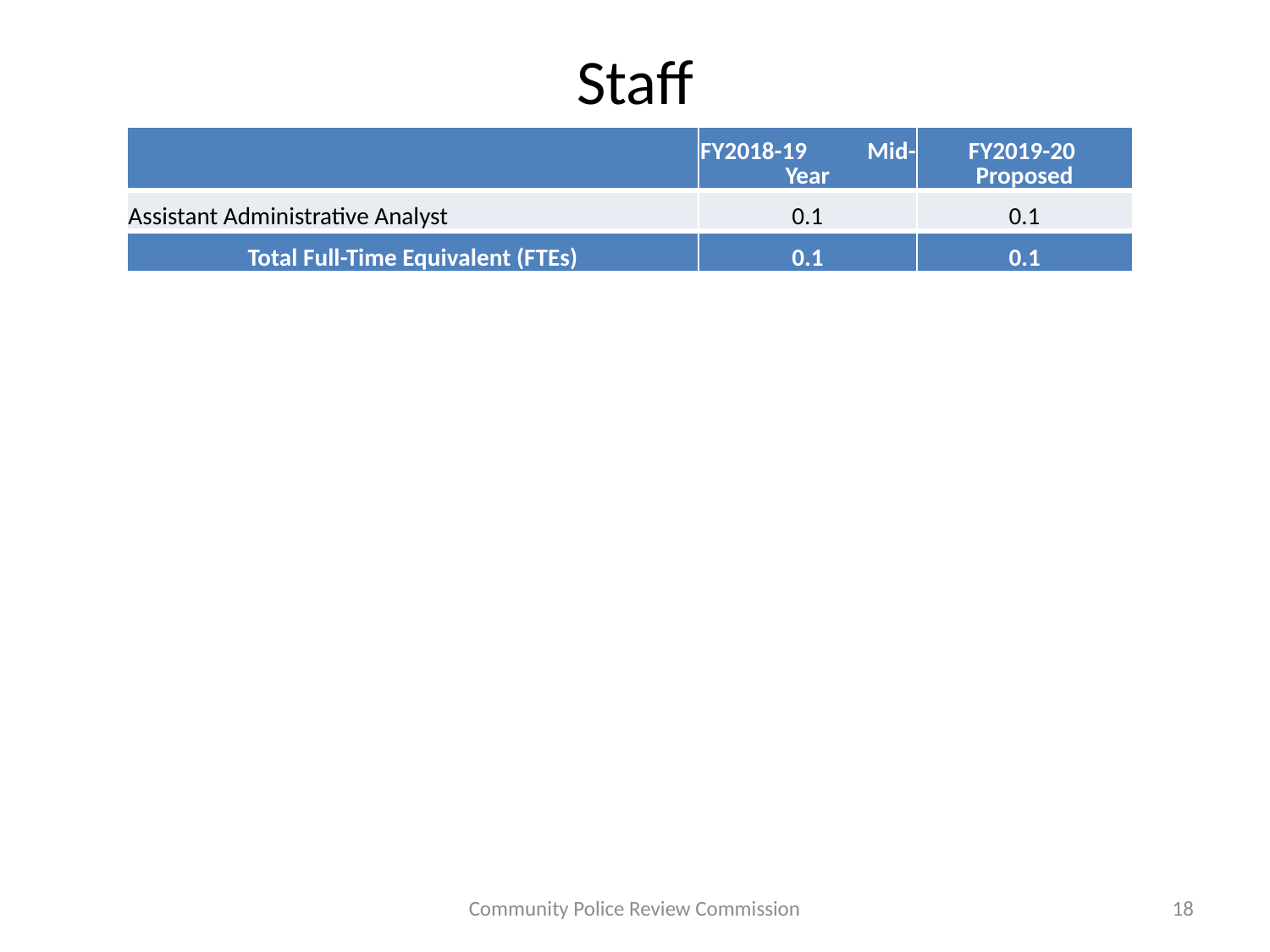

# Staff
|  | FY2018-19 Mid-Year | FY2019-20 Proposed |
| --- | --- | --- |
| Assistant Administrative Analyst | 0.1 | 0.1 |
| Total Full-Time Equivalent (FTEs) | 0.1 | 0.1 |
Community Police Review Commission
18